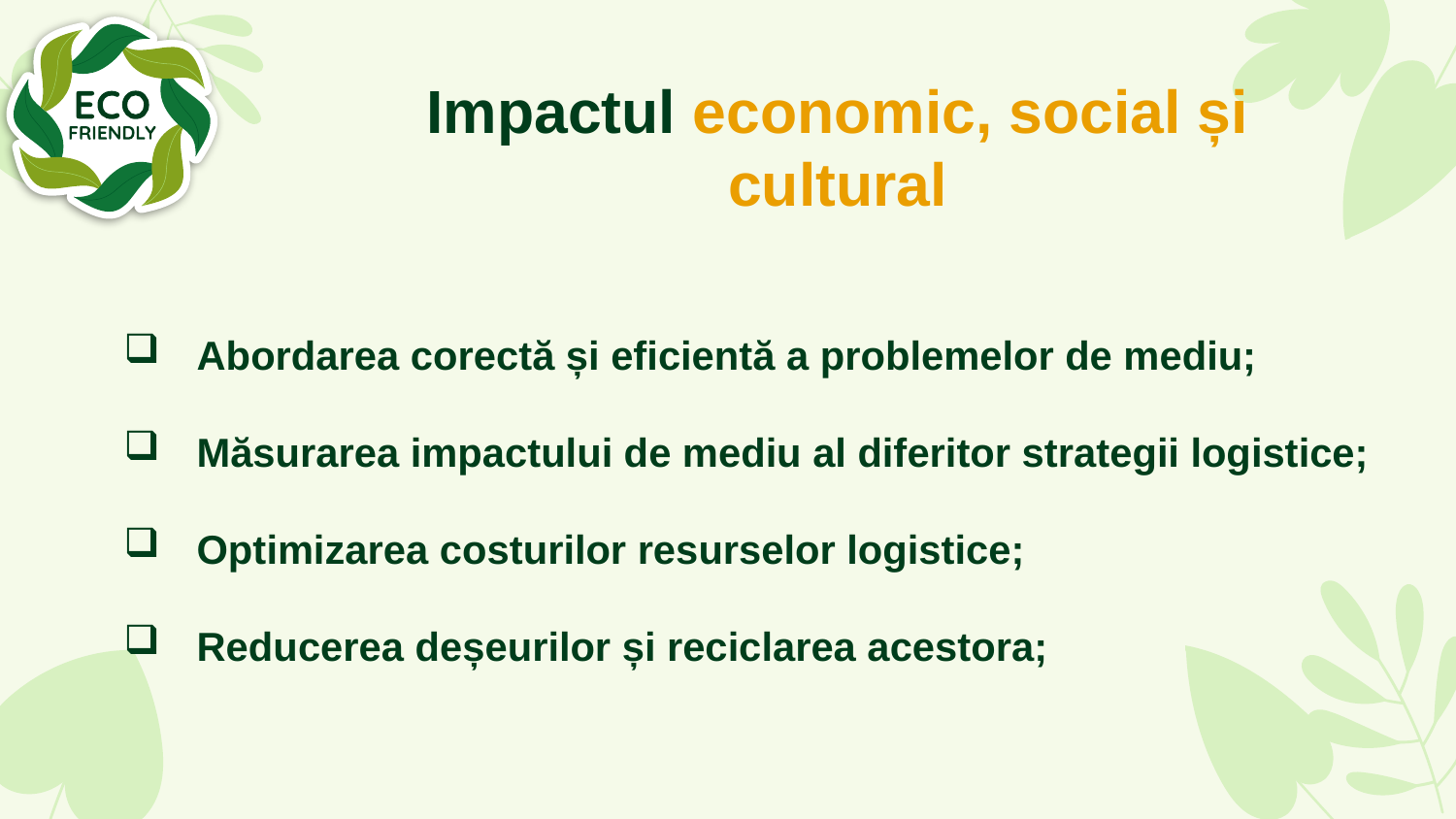

# Impactul economic, social și cultural
Abordarea corectă și eficientă a problemelor de mediu;

Măsurarea impactului de mediu al diferitor strategii logistice;

Optimizarea costurilor resurselor logistice;

Reducerea deșeurilor și reciclarea acestora;